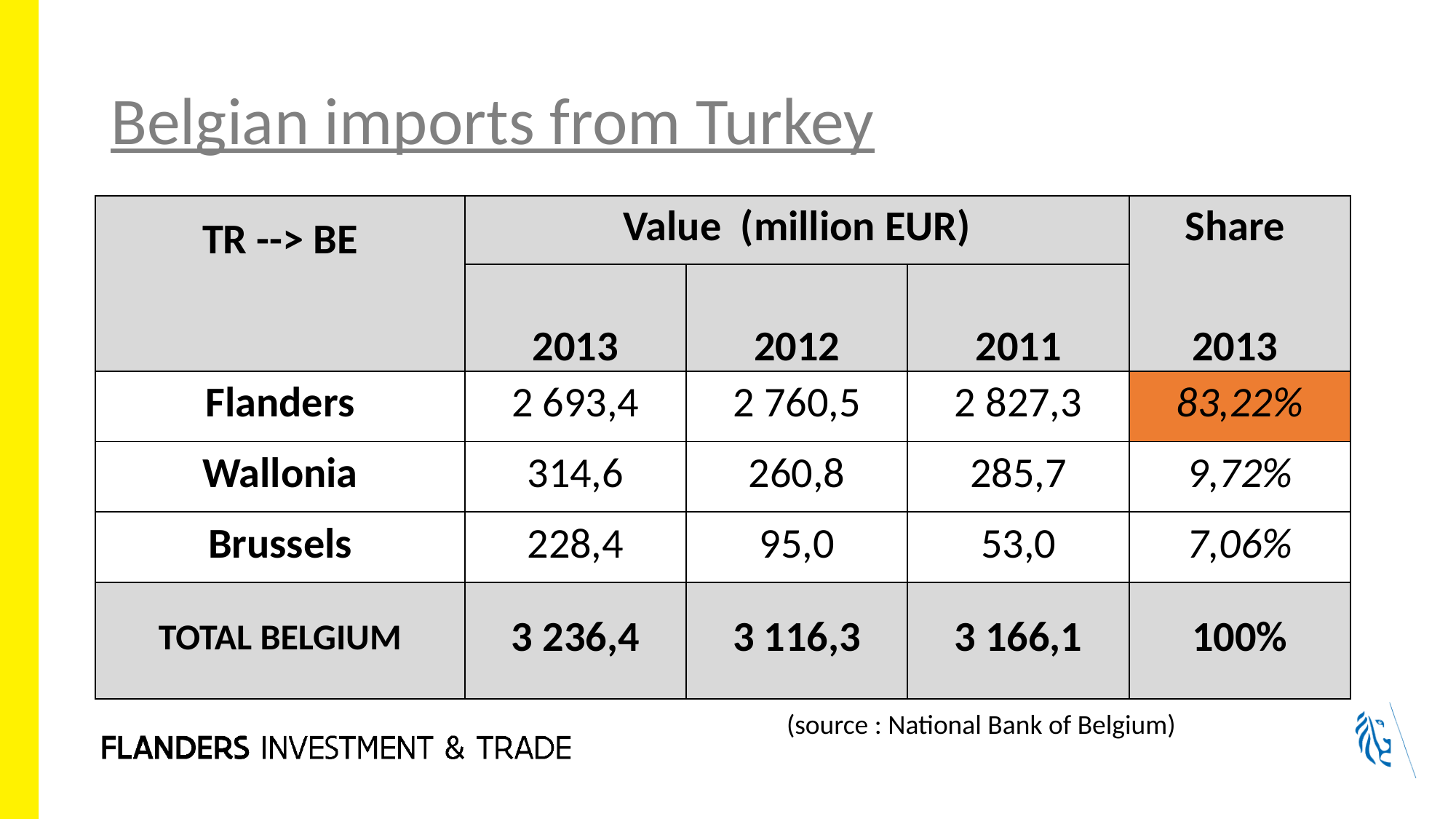

# Belgian imports from Turkey
| TR --> BE | Value (million EUR) |  |  | Share |
| --- | --- | --- | --- | --- |
|  | 2013 | 2012 | 2011 | 2013 |
| Flanders | 2 693,4 | 2 760,5 | 2 827,3 | 83,22% |
| Wallonia | 314,6 | 260,8 | 285,7 | 9,72% |
| Brussels | 228,4 | 95,0 | 53,0 | 7,06% |
| TOTAL BELGIUM | 3 236,4 | 3 116,3 | 3 166,1 | 100% |
(source : National Bank of Belgium)